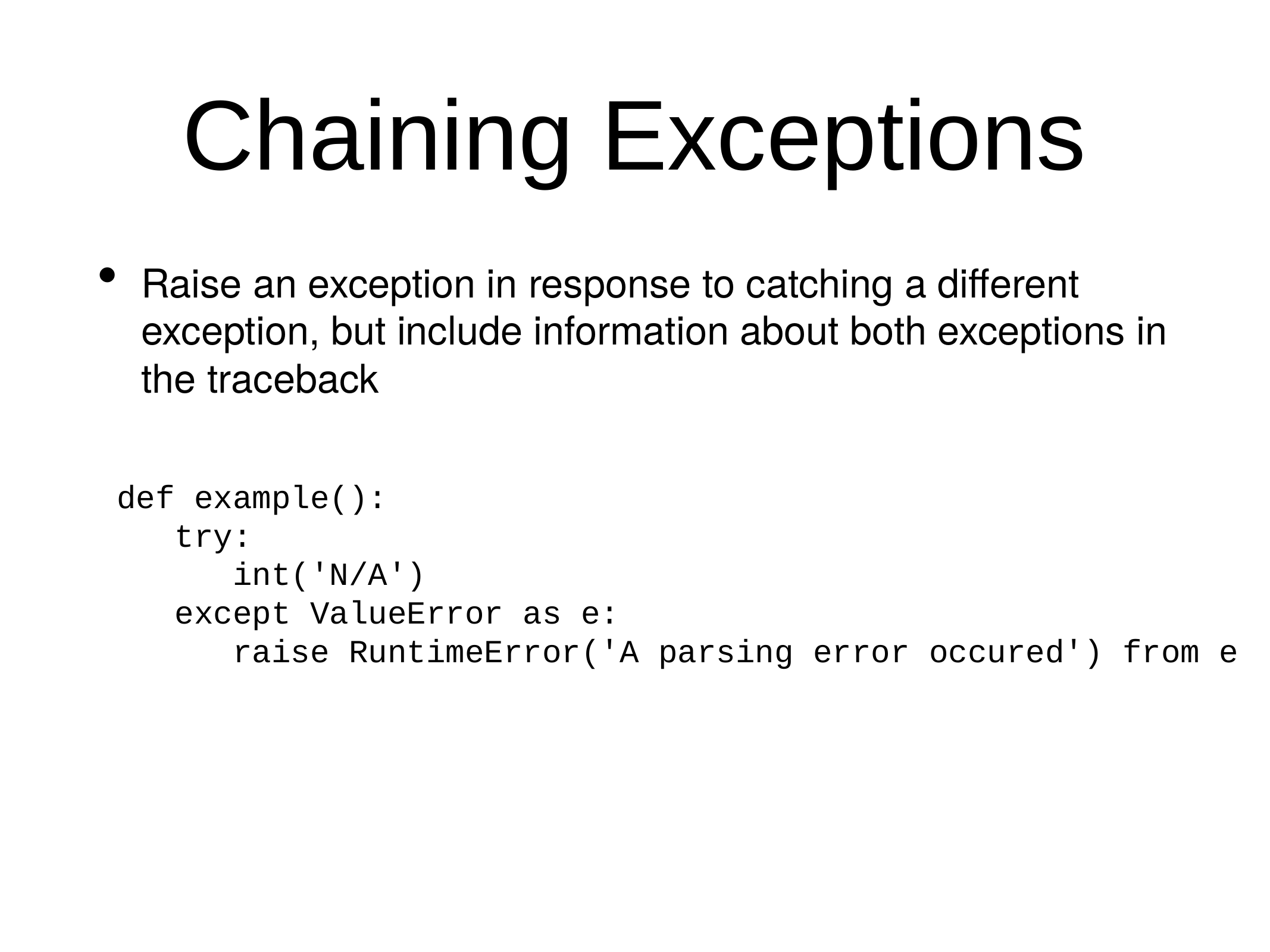

# Chaining Exceptions
Raise an exception in response to catching a different exception, but include information about both exceptions in the traceback
def example():
   try:
      int('N/A')
   except ValueError as e:
      raise RuntimeError('A parsing error occured') from e